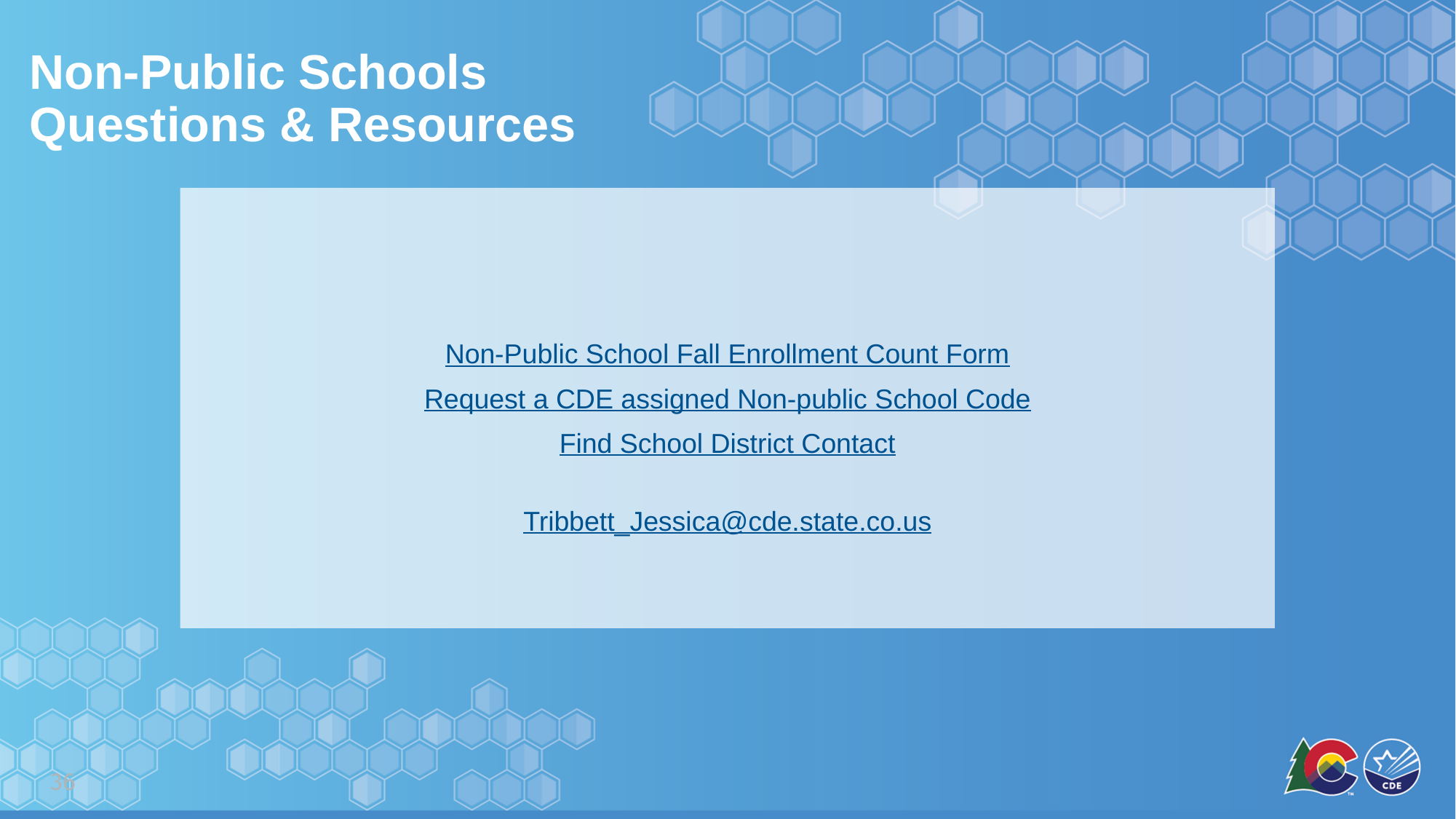

# Non-Public Schools Questions & Resources

Non-Public School Fall Enrollment Count Form
Request a CDE assigned Non-public School Code
Find School District Contact

Tribbett_Jessica@cde.state.co.us
36